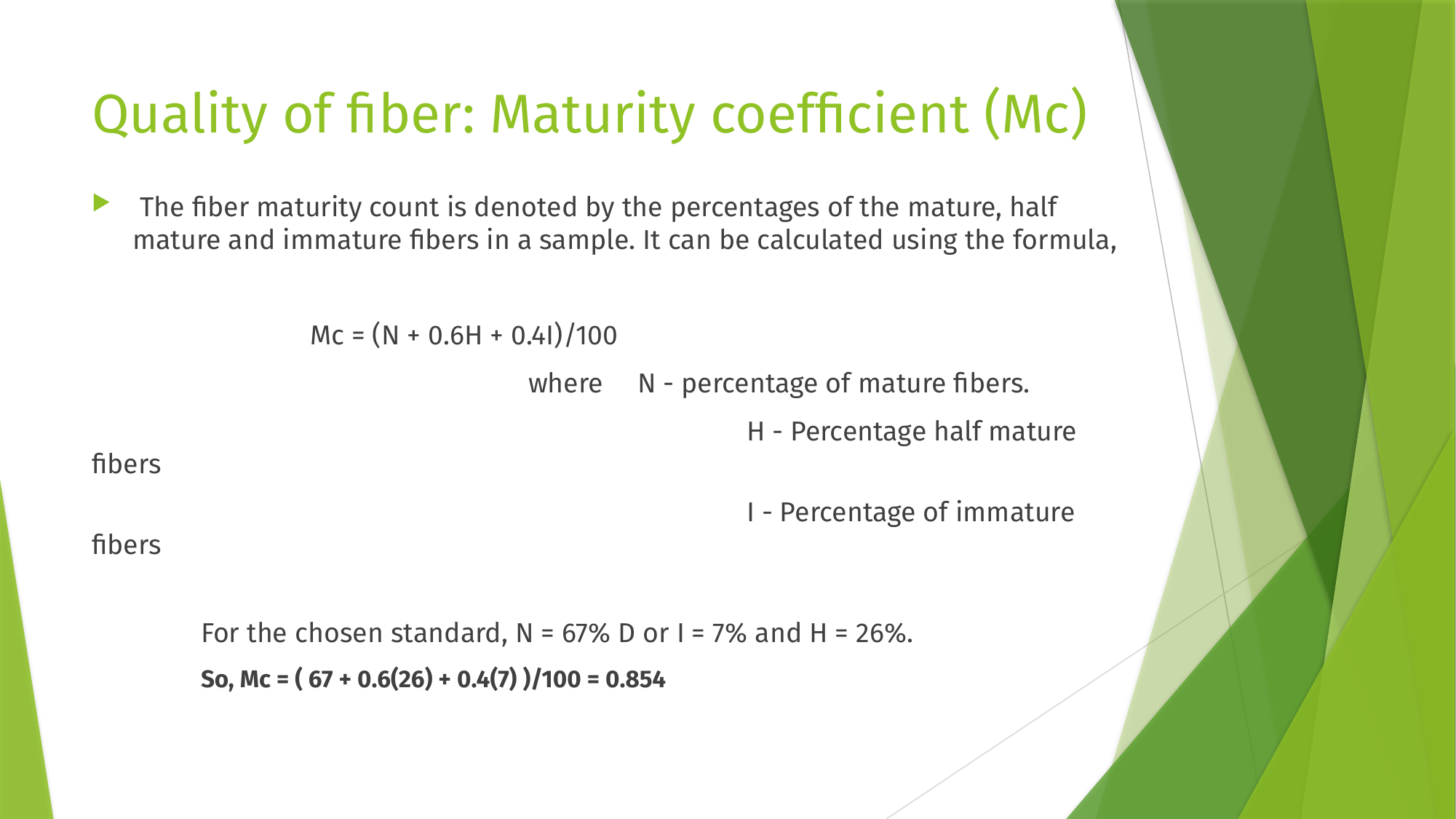

# Quality of fiber: Maturity coefficient (Mc)
 The fiber maturity count is denoted by the percentages of the mature, half mature and immature fibers in a sample. It can be calculated using the formula,

		Mc = (N + 0.6H + 0.4I)/100
				where 	N - percentage of mature fibers.
						H - Percentage half mature fibers
 						I - Percentage of immature fibers

	For the chosen standard, N = 67% D or I = 7% and H = 26%.
	So, Mc = ( 67 + 0.6(26) + 0.4(7) )/100 = 0.854